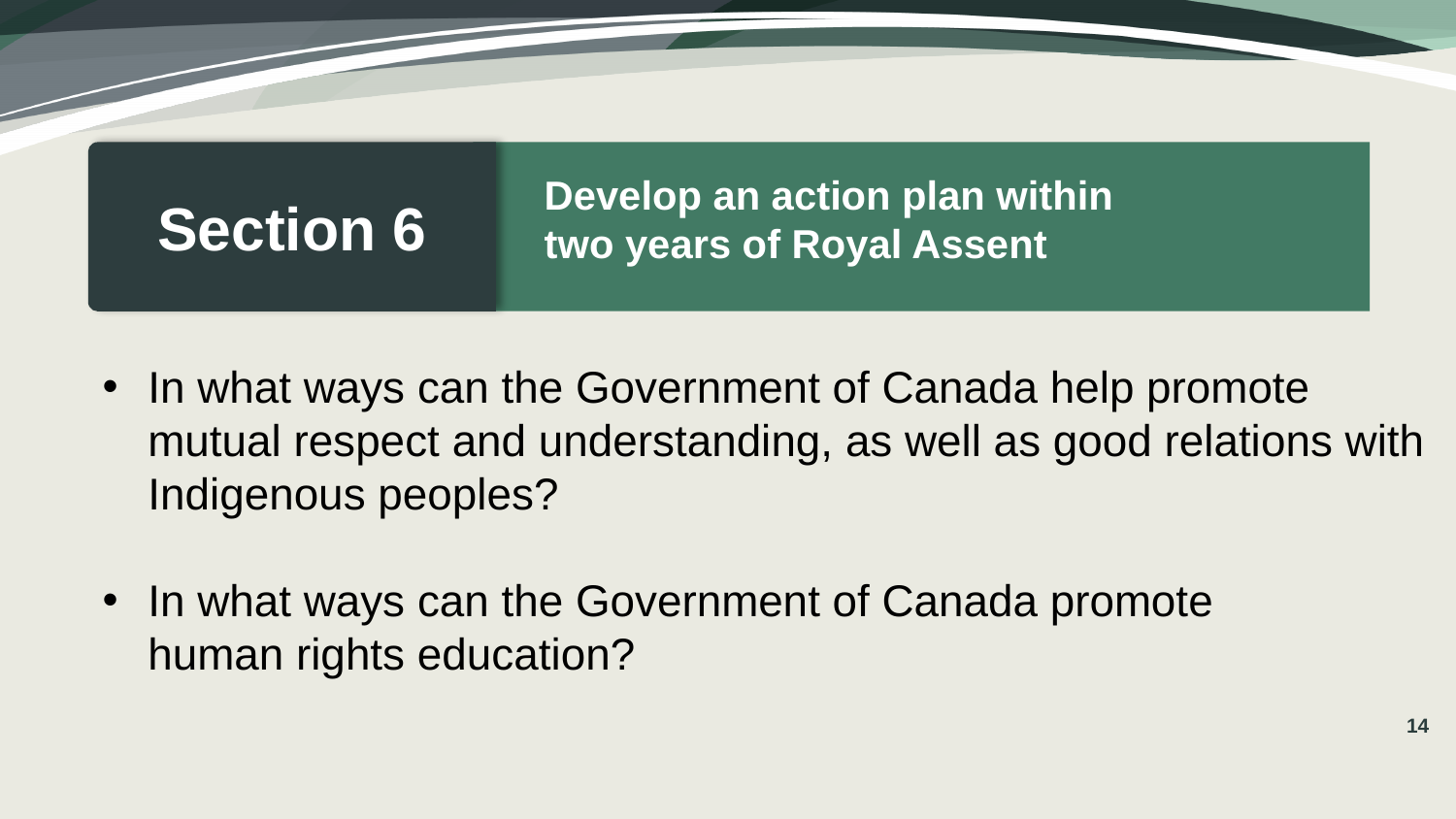

Develop an action plan within
two years of Royal Assent
Section 6
In what ways can the Government of Canada help promote mutual respect and understanding, as well as good relations with Indigenous peoples?

In what ways can the Government of Canada promote
human rights education?
14